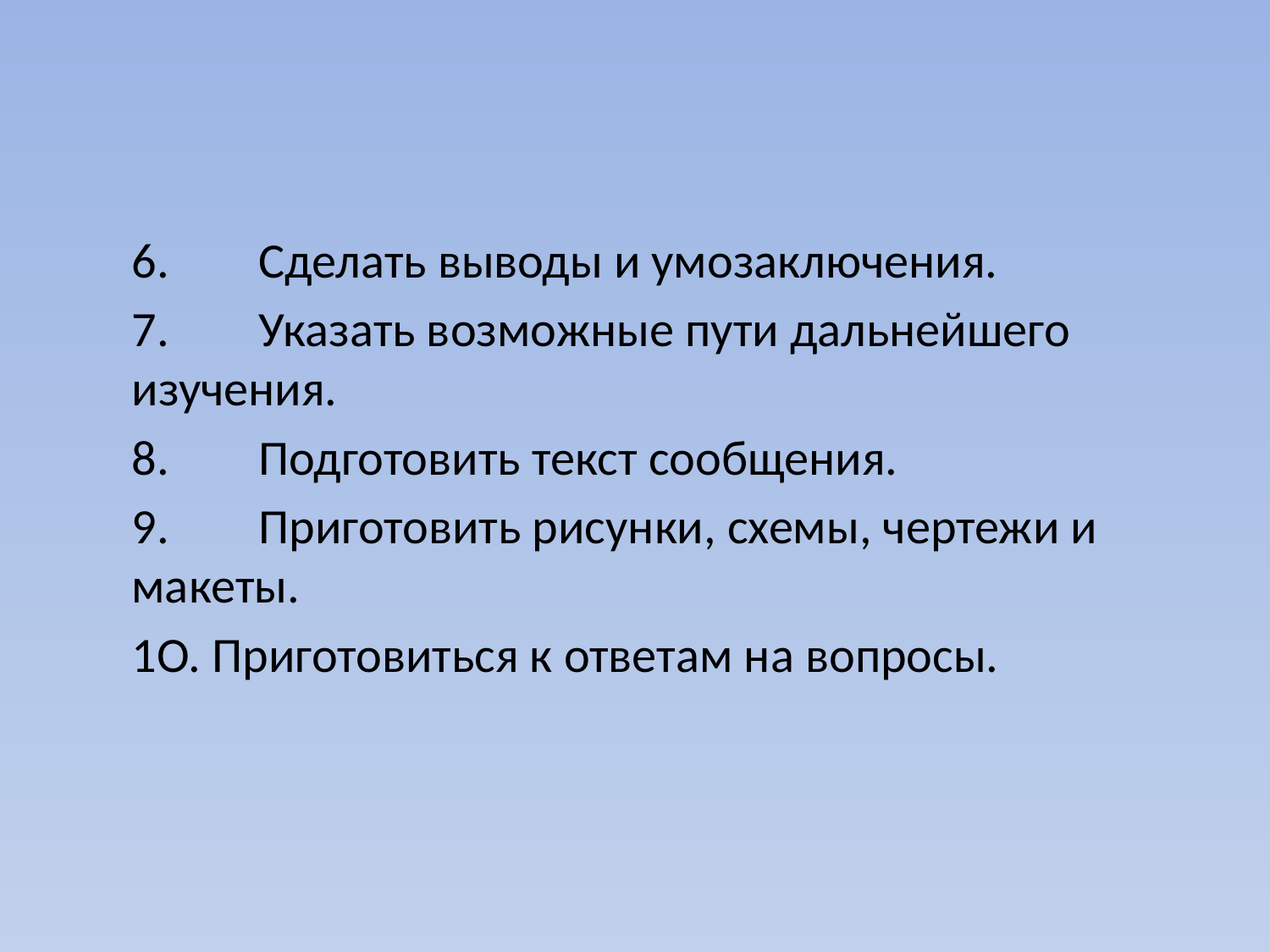

#
6.	Сделать выводы и умозаключения.
7.	Указать возможные пути дальнейшего изучения.
8.	Подготовить текст сообщения.
9.	Приготовить рисунки, схемы, чертежи и макеты.
1О. Приготовиться к ответам на вопросы.